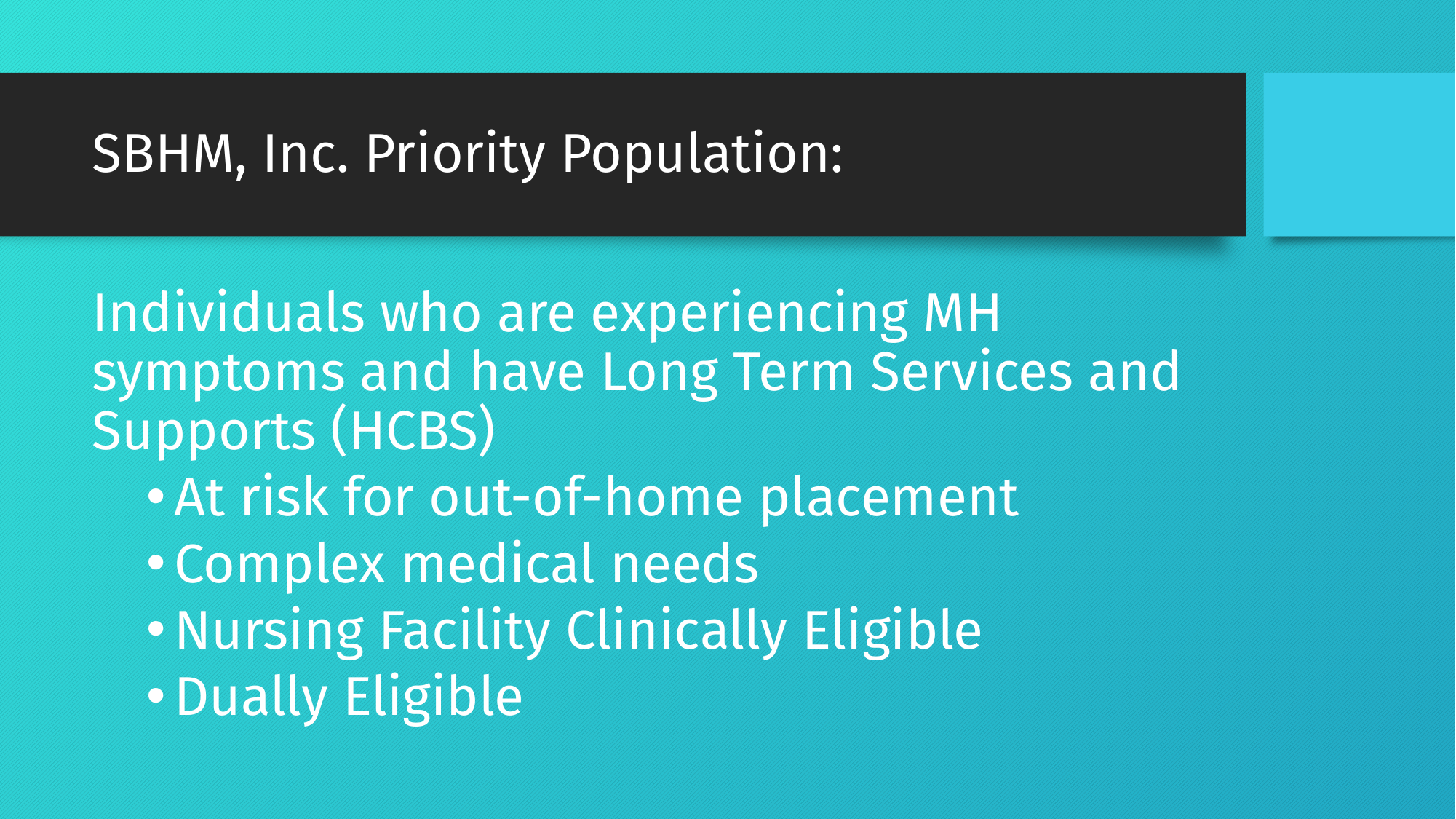

# SBHM, Inc. Priority Population:
Individuals who are experiencing MH symptoms and have Long Term Services and Supports (HCBS)
At risk for out-of-home placement
Complex medical needs
Nursing Facility Clinically Eligible
Dually Eligible